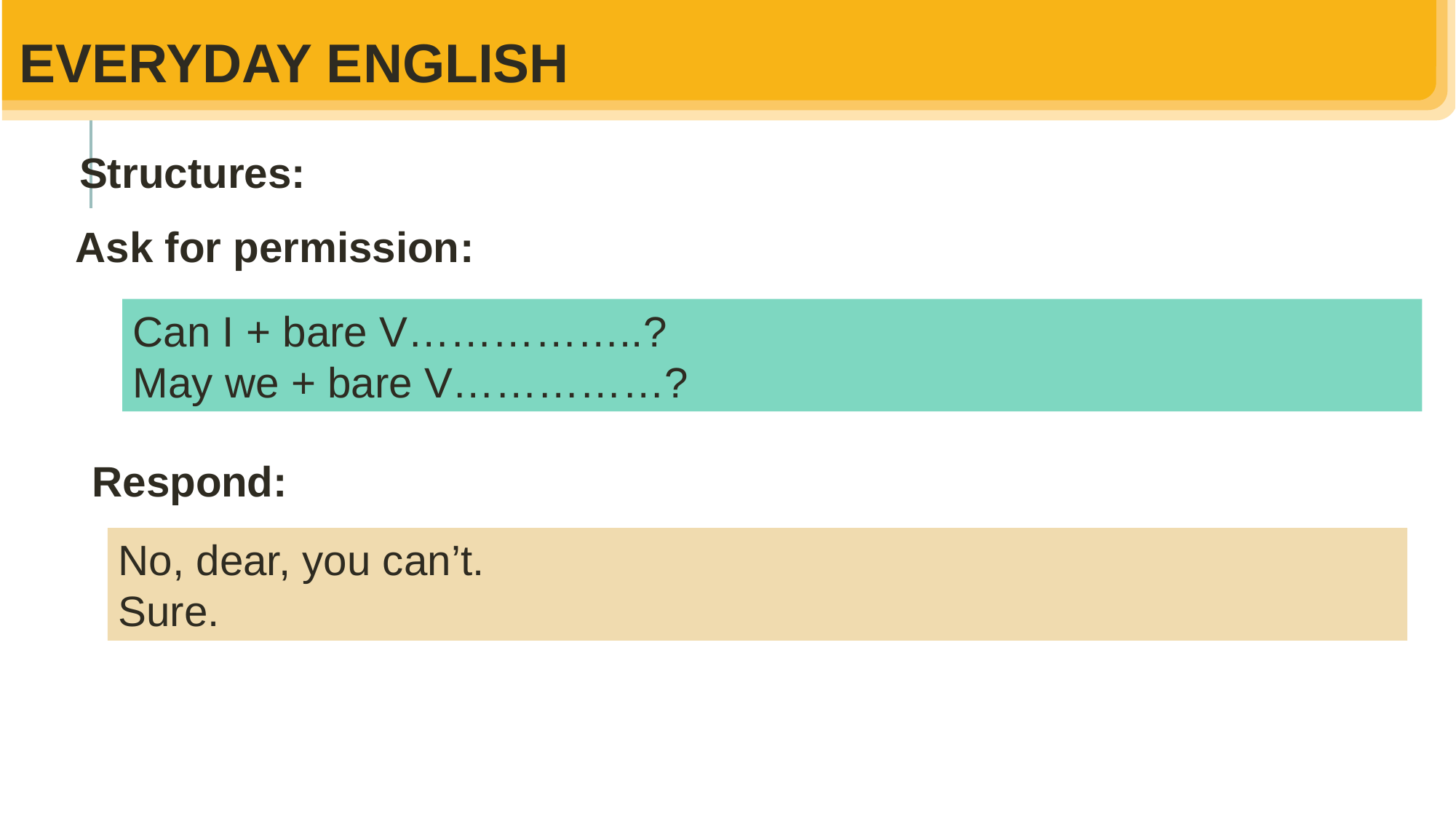

EVERYDAY ENGLISH
Structures:
Ask for permission:
Can I + bare V……………..?
May we + bare V……………?
Respond:
No, dear, you can’t.
Sure.